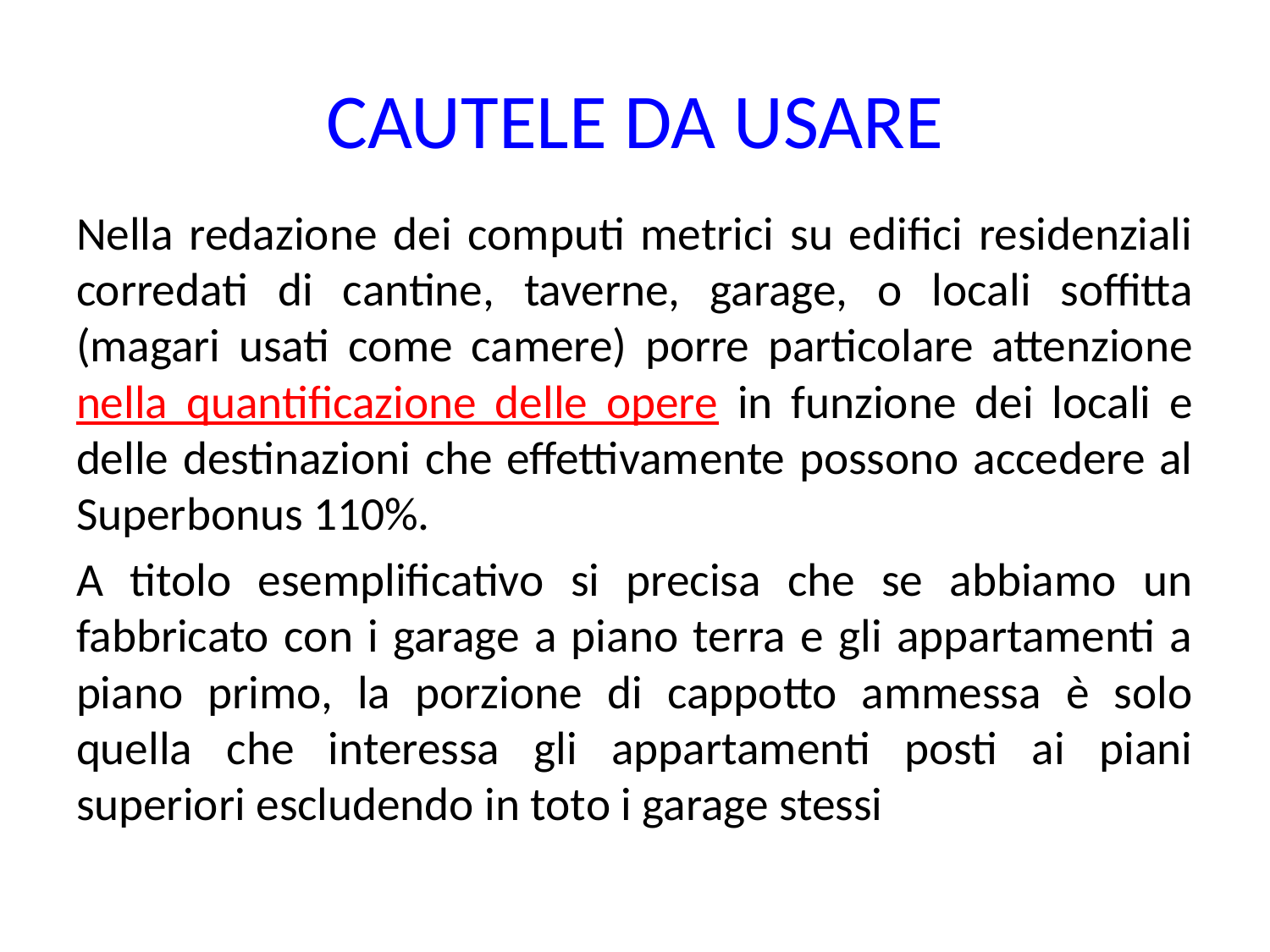

# CAUTELE DA USARE
Nella redazione dei computi metrici su edifici residenziali corredati di cantine, taverne, garage, o locali soffitta (magari usati come camere) porre particolare attenzione nella quantificazione delle opere in funzione dei locali e delle destinazioni che effettivamente possono accedere al Superbonus 110%.
A titolo esemplificativo si precisa che se abbiamo un fabbricato con i garage a piano terra e gli appartamenti a piano primo, la porzione di cappotto ammessa è solo quella che interessa gli appartamenti posti ai piani superiori escludendo in toto i garage stessi